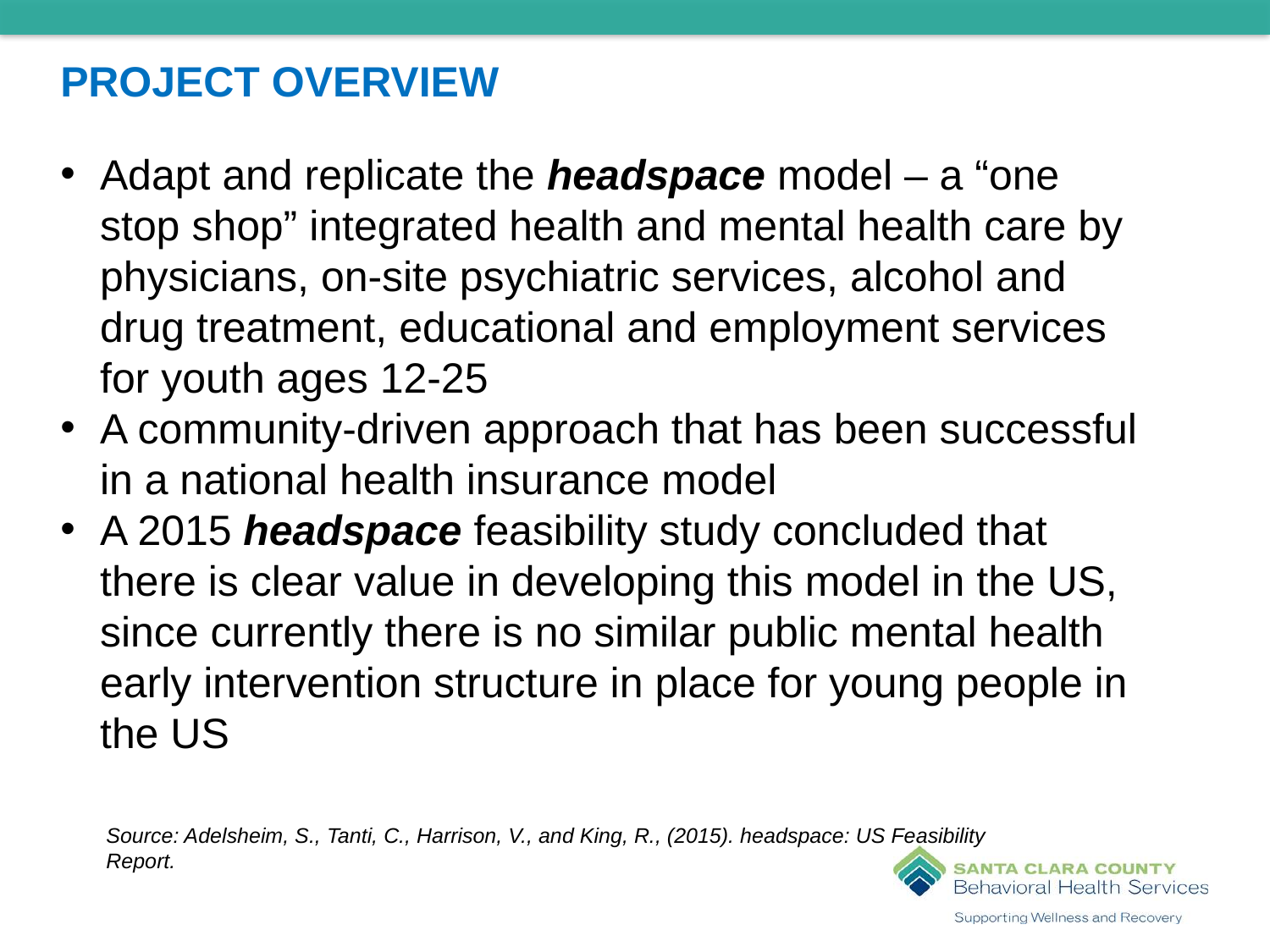

# Project overview
Adapt and replicate the headspace model – a “one stop shop” integrated health and mental health care by physicians, on-site psychiatric services, alcohol and drug treatment, educational and employment services for youth ages 12-25
A community-driven approach that has been successful in a national health insurance model
A 2015 headspace feasibility study concluded that there is clear value in developing this model in the US, since currently there is no similar public mental health early intervention structure in place for young people in the US

Source: Adelsheim, S., Tanti, C., Harrison, V., and King, R., (2015). headspace: US Feasibility Report.